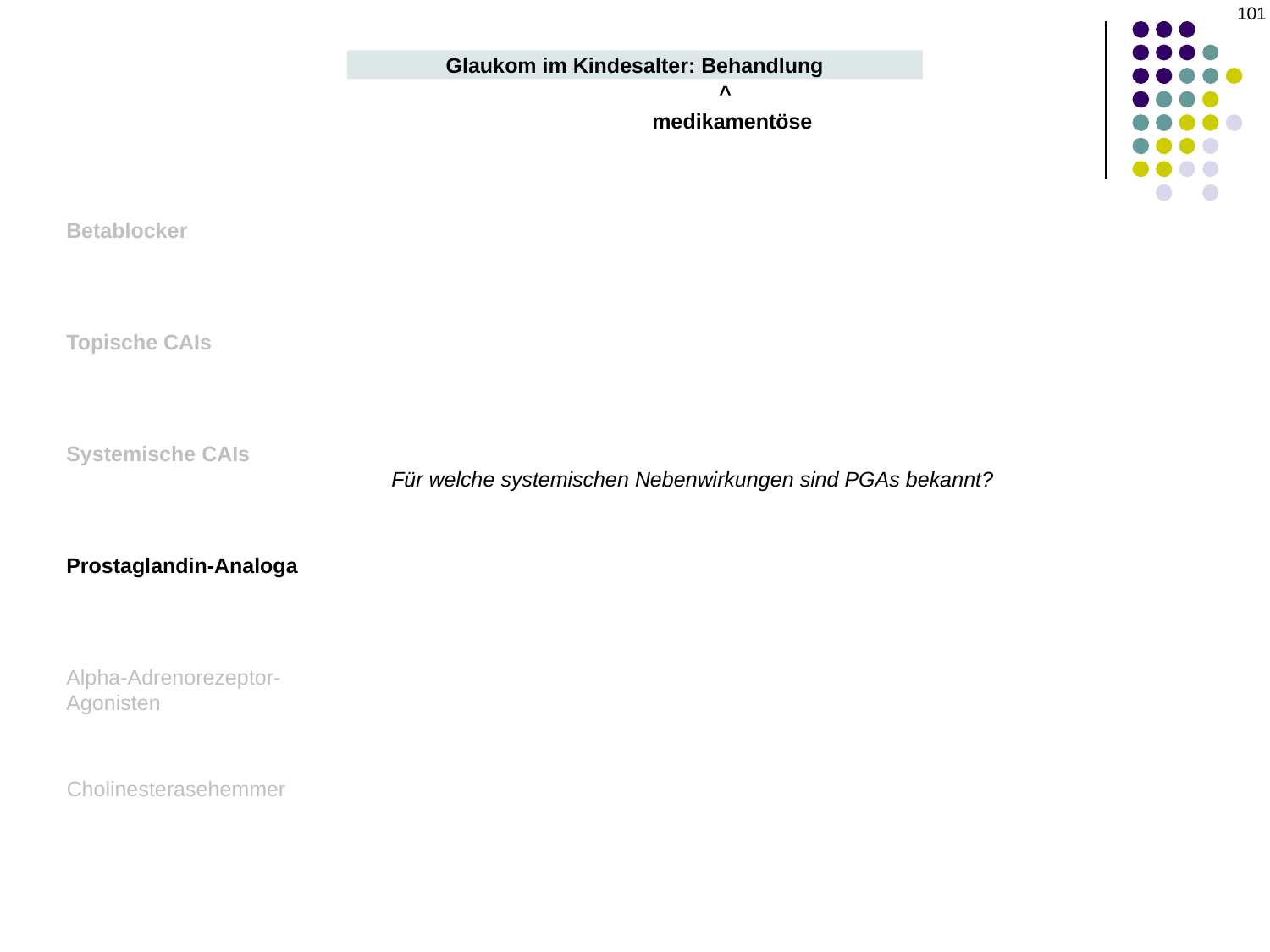

101
Glaukom im Kindesalter: Behandlung
^
medikamentöse

Betablocker
Topische CAIs
Systemische CAIs
Für welche systemischen Nebenwirkungen sind PGAs bekannt?
Prostaglandin-Analoga
Alpha-Adrenorezeptor-Agonisten
Cholinesterasehemmer